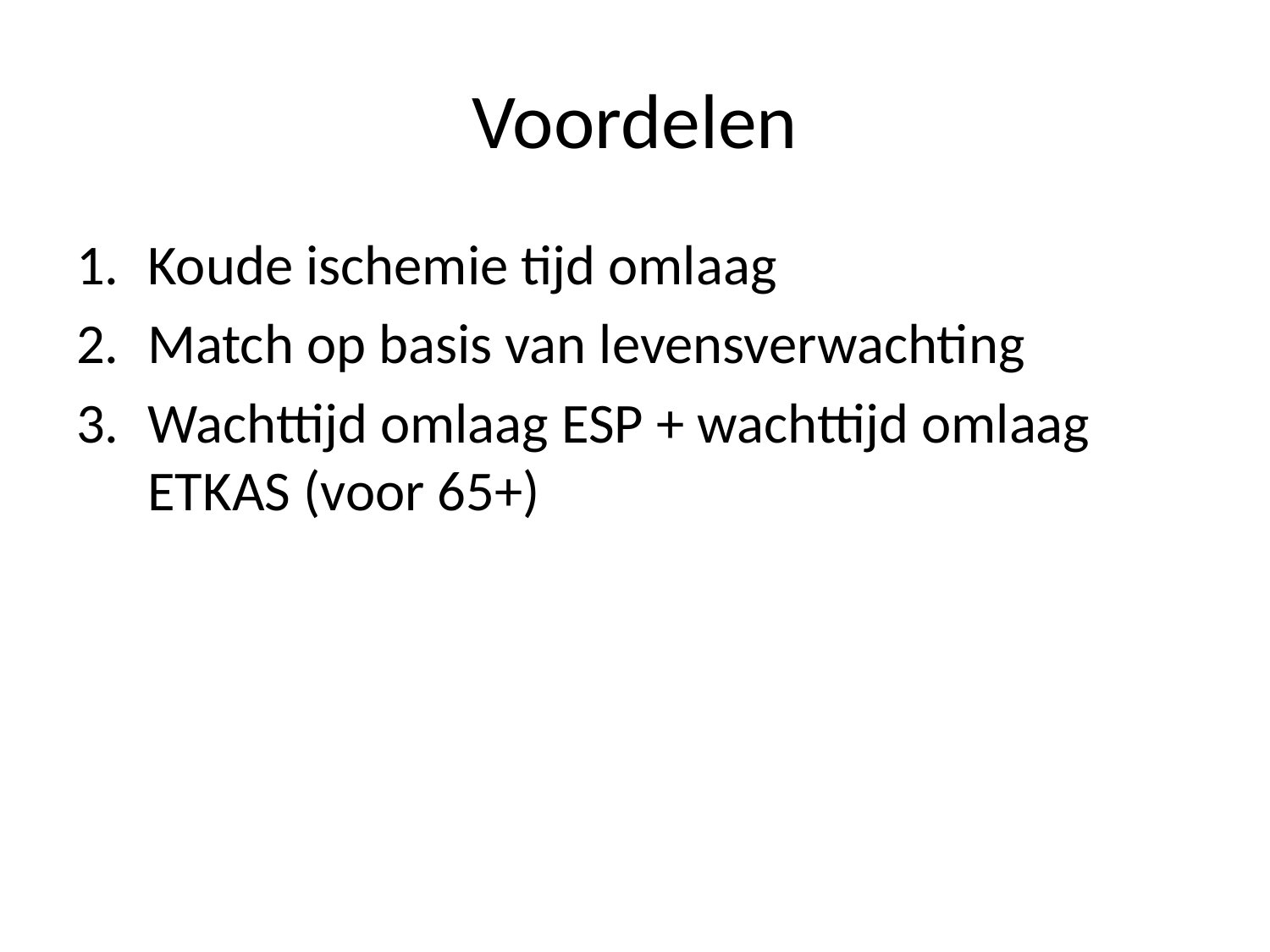

# Voordelen
Koude ischemie tijd omlaag
Match op basis van levensverwachting
Wachttijd omlaag ESP + wachttijd omlaag ETKAS (voor 65+)